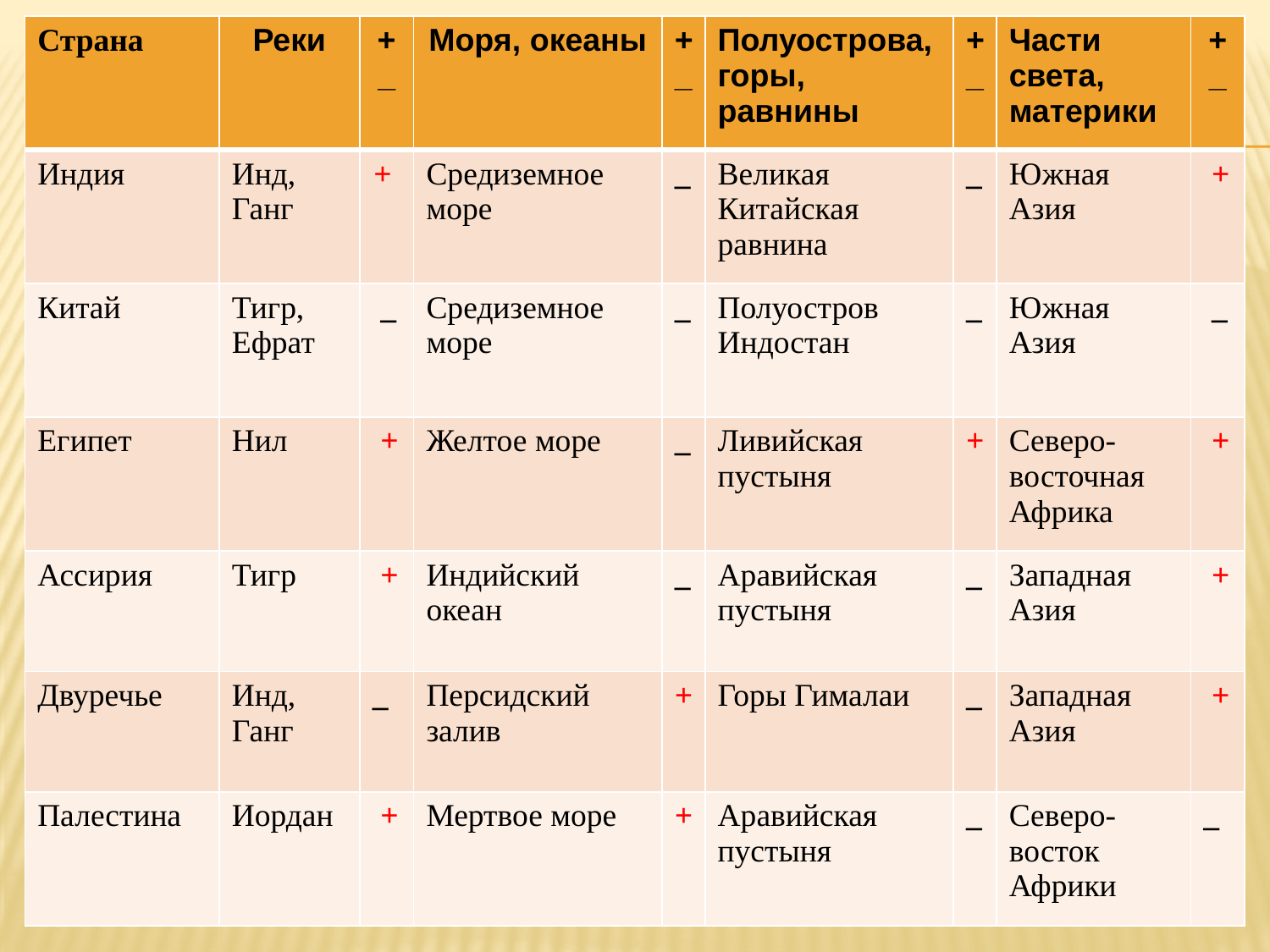

| Страна | Реки | + \_ | Моря, океаны | + \_ | Полуострова, горы, равнины | + \_ | Части света, материки | + \_ |
| --- | --- | --- | --- | --- | --- | --- | --- | --- |
| Индия | Инд, Ганг | + | Средиземное море | \_ | Великая Китайская равнина | \_ | Южная Азия | + |
| Китай | Тигр, Ефрат | \_ | Средиземное море | \_ | Полуостров Индостан | \_ | Южная Азия | \_ |
| Египет | Нил | + | Желтое море | \_ | Ливийская пустыня | + | Северо-восточная Африка | + |
| Ассирия | Тигр | + | Индийский океан | \_ | Аравийская пустыня | \_ | Западная Азия | + |
| Двуречье | Инд, Ганг | \_ | Персидский залив | + | Горы Гималаи | \_ | Западная Азия | + |
| Палестина | Иордан | + | Мертвое море | + | Аравийская пустыня | \_ | Северо-восток Африки | \_ |
#